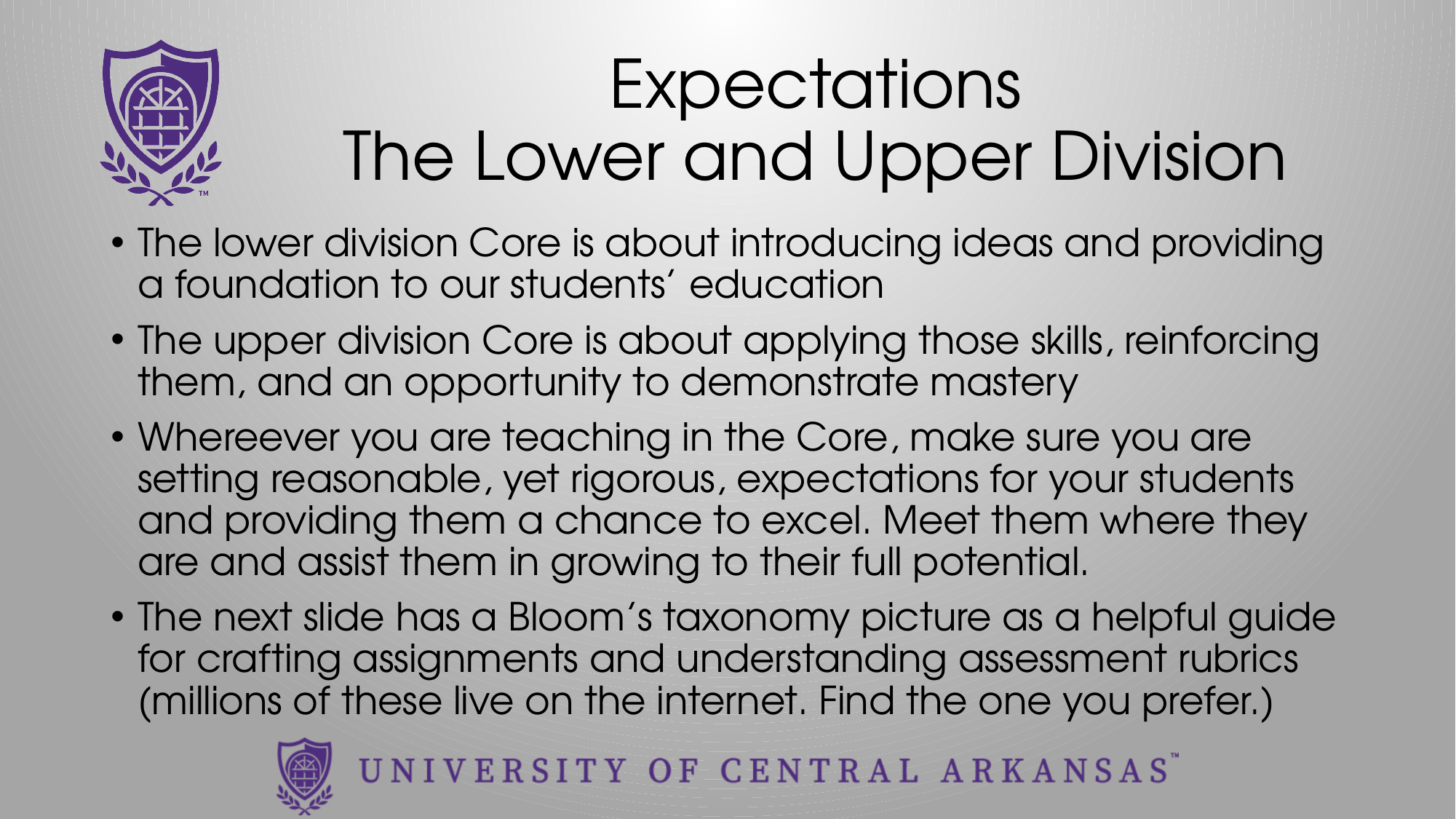

# Expectations The Lower and Upper Division
The lower division Core is about introducing ideas and providing a foundation to our students’ education
The upper division Core is about applying those skills, reinforcing them, and an opportunity to demonstrate mastery
Whereever you are teaching in the Core, make sure you are setting reasonable, yet rigorous, expectations for your students and providing them a chance to excel. Meet them where they are and assist them in growing to their full potential.
The next slide has a Bloom’s taxonomy picture as a helpful guide for crafting assignments and understanding assessment rubrics (millions of these live on the internet. Find the one you prefer.)